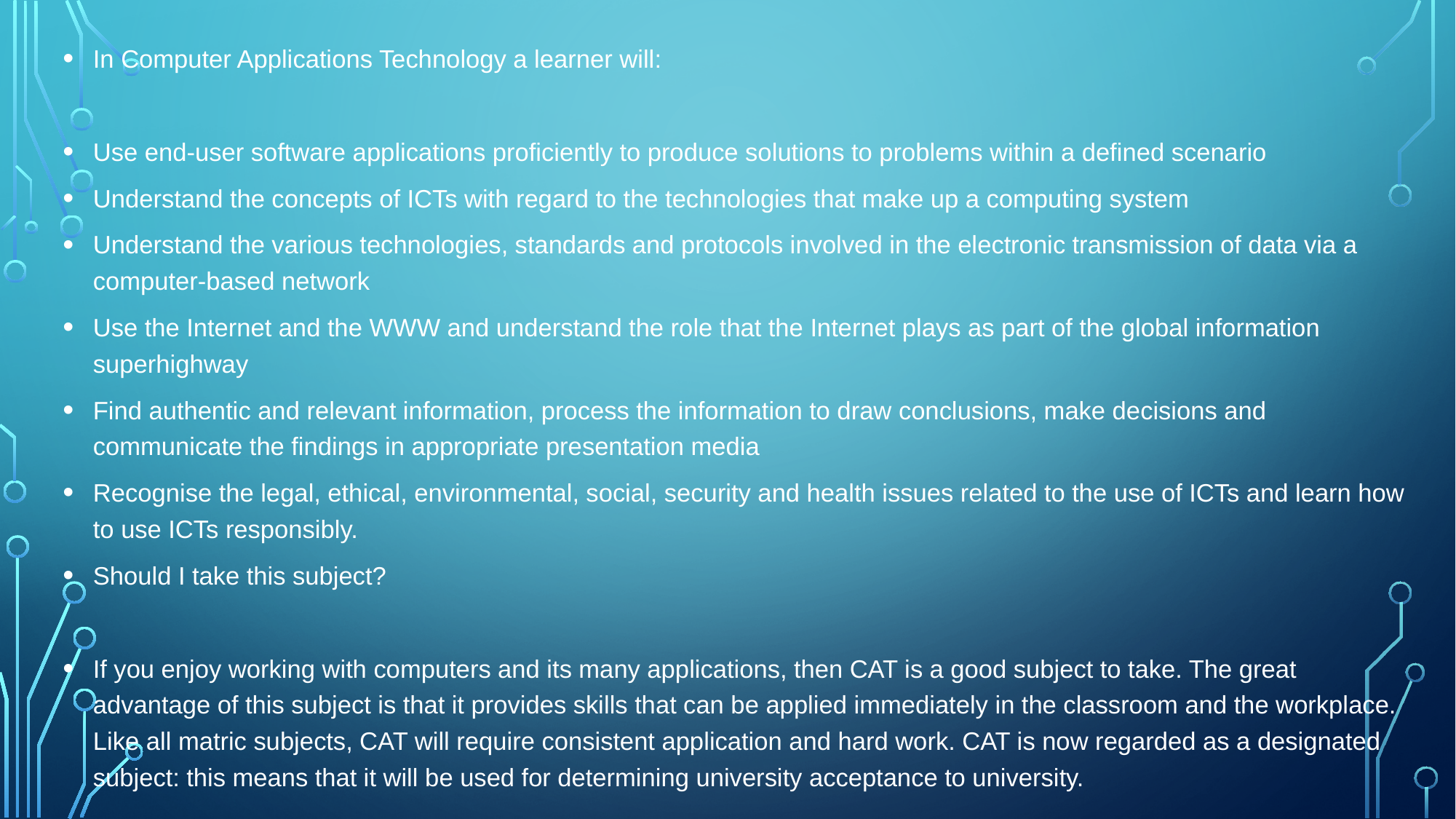

In Computer Applications Technology a learner will:

Use end-user software applications proficiently to produce solutions to problems within a defined scenario
Understand the concepts of ICTs with regard to the technologies that make up a computing system
Understand the various technologies, standards and protocols involved in the electronic transmission of data via a computer-based network
Use the Internet and the WWW and understand the role that the Internet plays as part of the global information superhighway
Find authentic and relevant information, process the information to draw conclusions, make decisions and communicate the findings in appropriate presentation media
Recognise the legal, ethical, environmental, social, security and health issues related to the use of ICTs and learn how to use ICTs responsibly.
Should I take this subject?

If you enjoy working with computers and its many applications, then CAT is a good subject to take. The great advantage of this subject is that it provides skills that can be applied immediately in the classroom and the workplace. Like all matric subjects, CAT will require consistent application and hard work. CAT is now regarded as a designated subject: this means that it will be used for determining university acceptance to university.